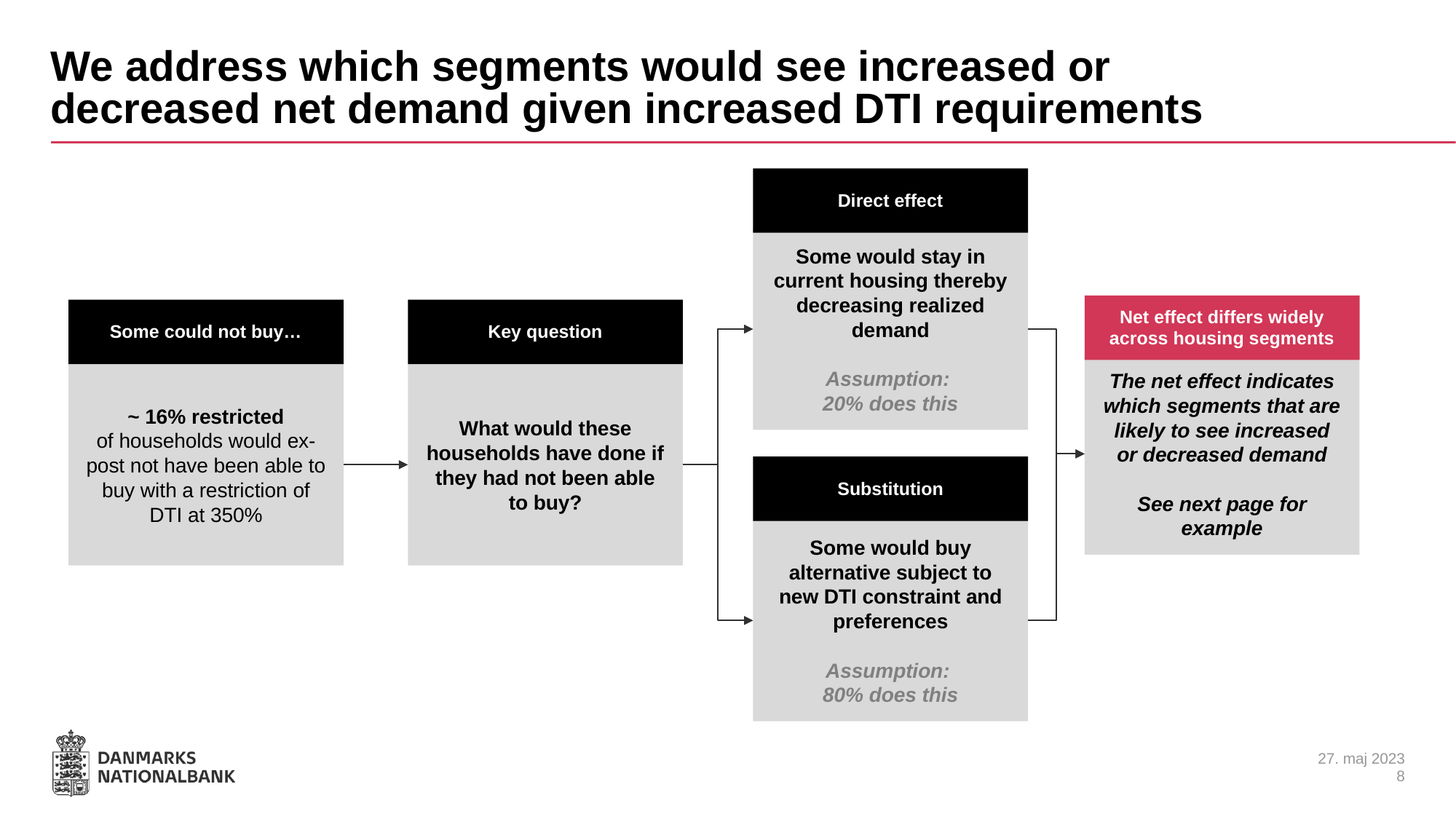

# We address which segments would see increased or decreased net demand given increased DTI requirements
Direct effect
Some would stay in current housing thereby decreasing realized demand

Assumption:
20% does this
Net effect differs widely across housing segments
Some could not buy…
Key question
~ 16%
of households would not have been able to buy with a restrictions of DTI at 350%
The net effect indicates which segments that are likely to see increased or decreased demand

See next page for example
~ 16% restricted
of households would ex-post not have been able to buy with a restriction of DTI at 350%
What would these households have done if they had not been able to buy?
Substitution
Some would buy alternative subject to new DTI constraint and preferences

Assumption:
80% does this
27. maj 2023
8